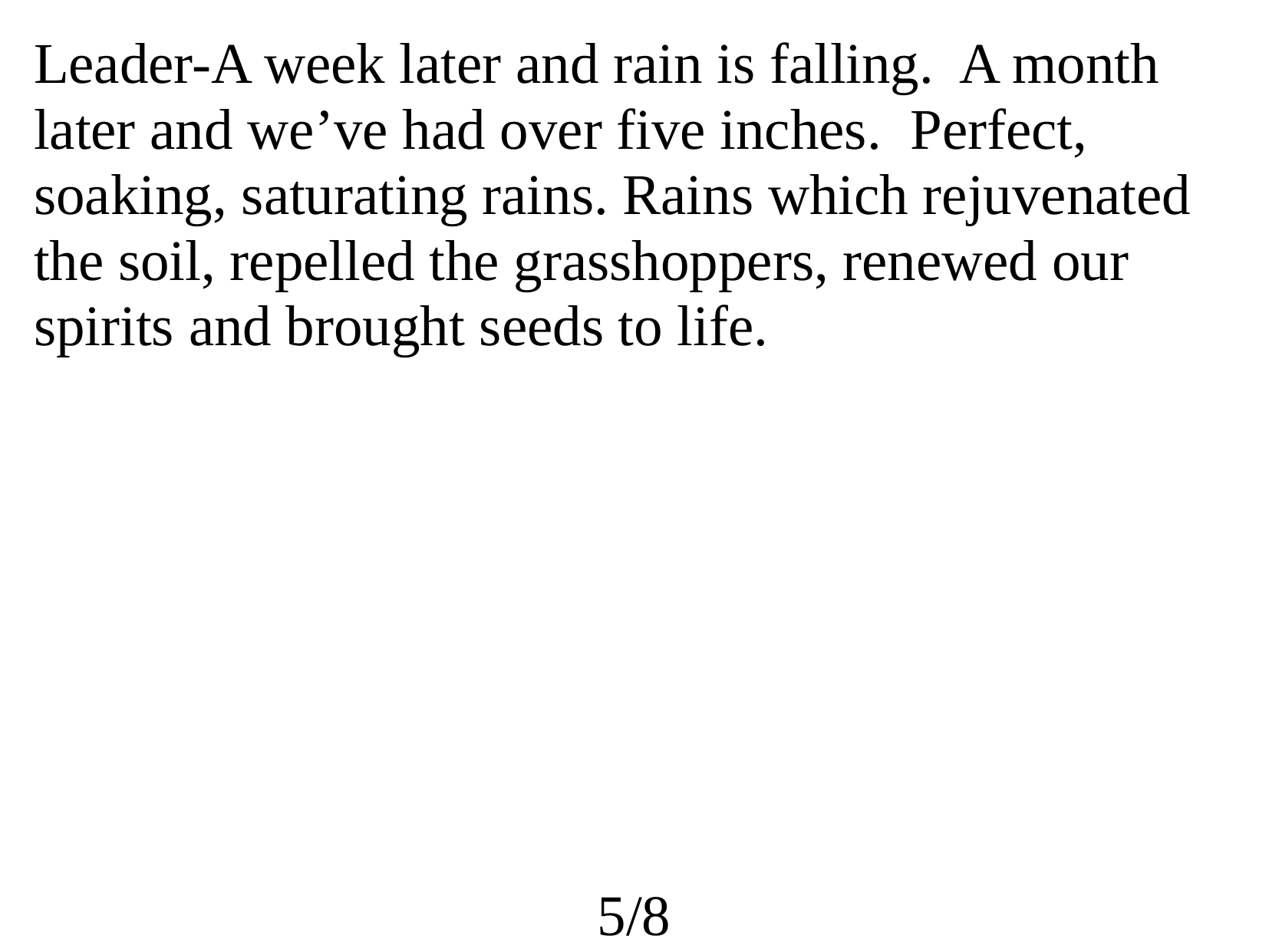

Leader-A week later and rain is falling.  A month later and we’ve had over five inches.  Perfect, soaking, saturating rains. Rains which rejuvenated the soil, repelled the grasshoppers, renewed our spirits and brought seeds to life.

5/8